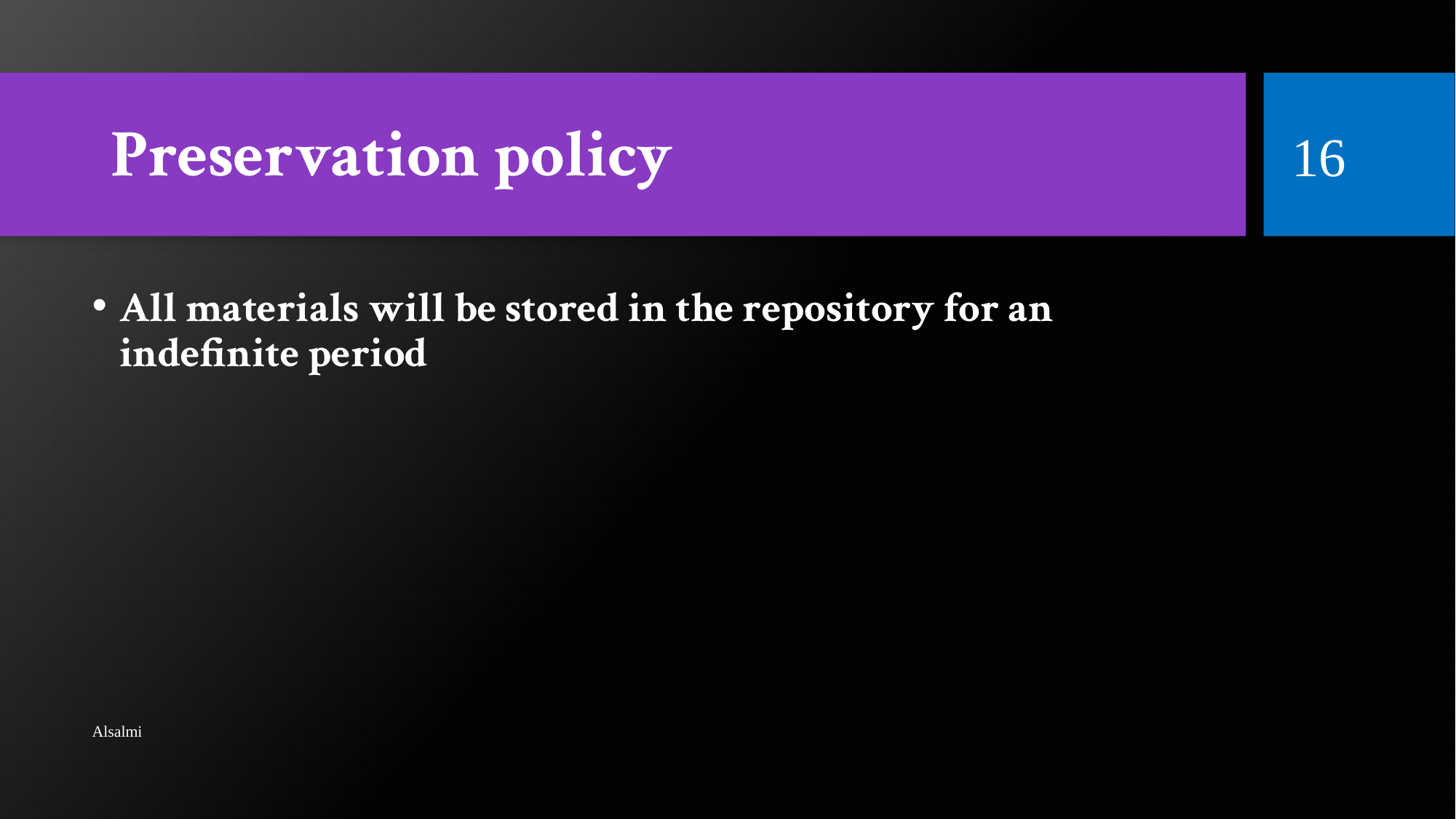

# Preservation policy
16
All materials will be stored in the repository for an indefinite period
Alsalmi